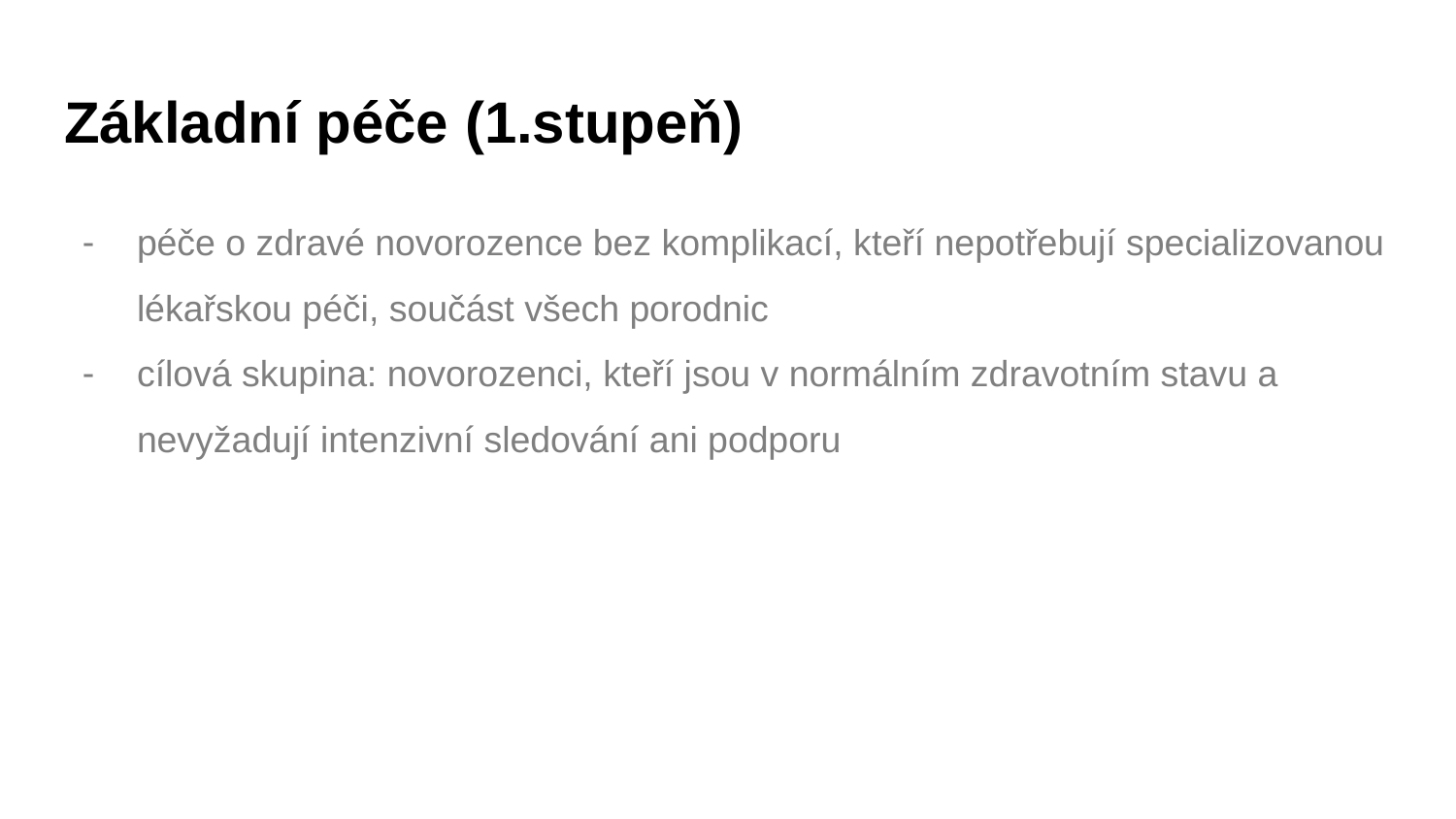

# Základní péče (1.stupeň)
péče o zdravé novorozence bez komplikací, kteří nepotřebují specializovanou lékařskou péči, součást všech porodnic
cílová skupina: novorozenci, kteří jsou v normálním zdravotním stavu a nevyžadují intenzivní sledování ani podporu